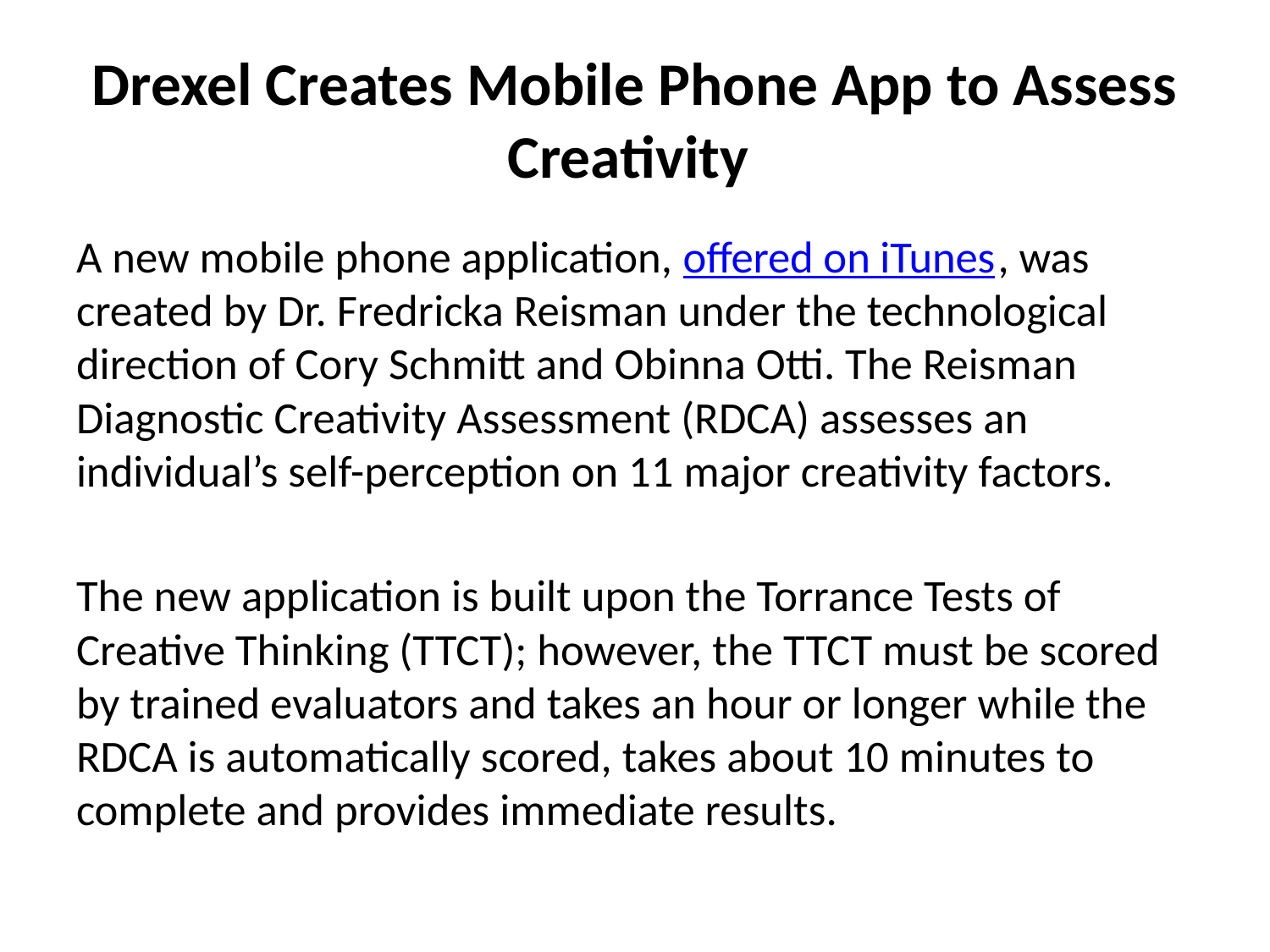

# Drexel Creates Mobile Phone App to Assess Creativity
A new mobile phone application, offered on iTunes, was created by Dr. Fredricka Reisman under the technological direction of Cory Schmitt and Obinna Otti. The Reisman Diagnostic Creativity Assessment (RDCA) assesses an individual’s self-perception on 11 major creativity factors.

The new application is built upon the Torrance Tests of Creative Thinking (TTCT); however, the TTCT must be scored by trained evaluators and takes an hour or longer while the RDCA is automatically scored, takes about 10 minutes to complete and provides immediate results.